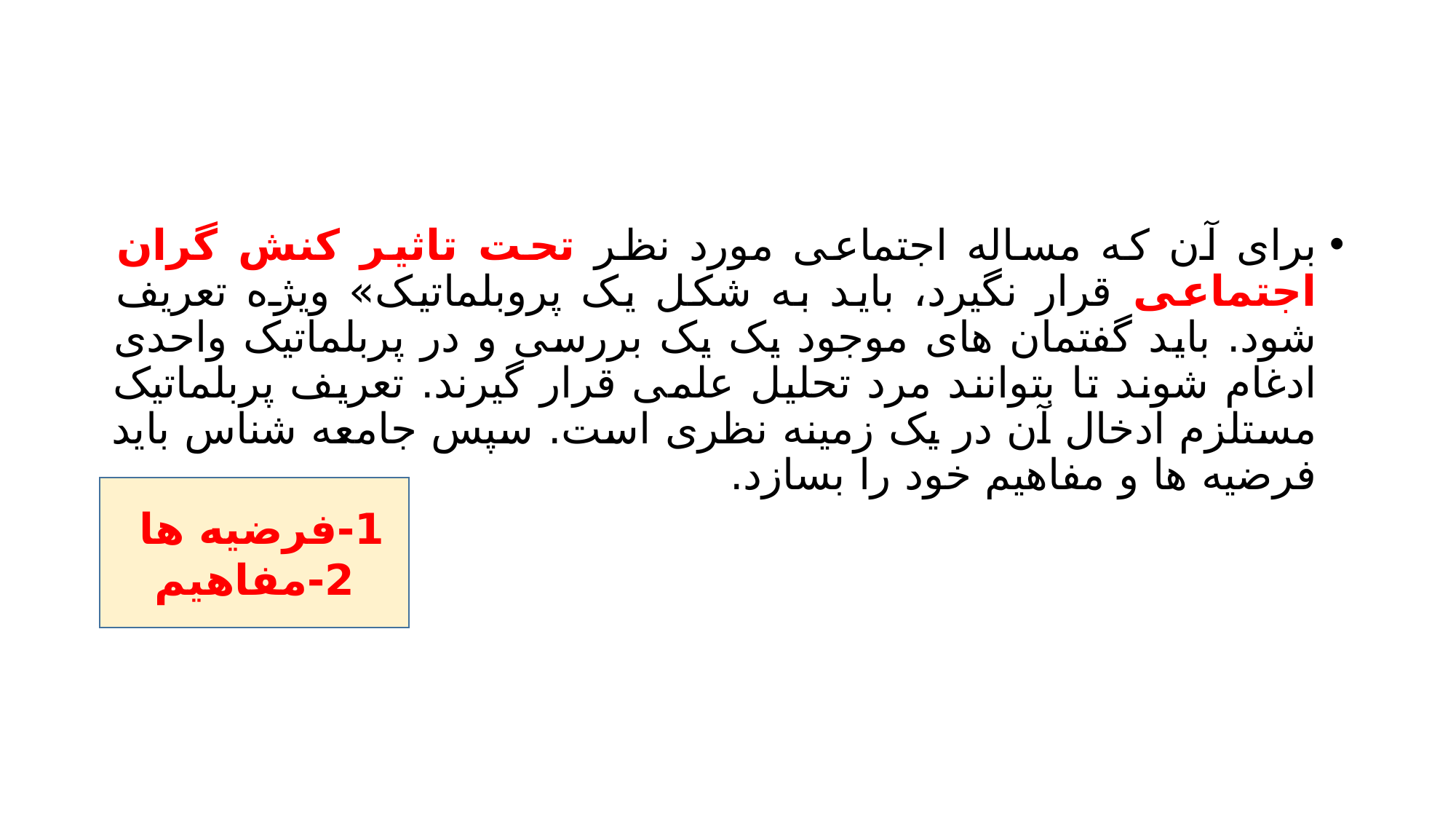

#
برای آن که مساله اجتماعی مورد نظر تحت تاثیر کنش گران اجتماعی قرار نگیرد، باید به شکل یک پروبلماتیک» ویژه تعریف شود. باید گفتمان های موجود یک یک بررسی و در پربلماتیک واحدی ادغام شوند تا بتوانند مرد تحلیل علمی قرار گیرند. تعریف پربلماتیک مستلزم ادخال آن در یک زمینه نظری است. سپس جامعه شناس باید فرضیه ها و مفاهیم خود را بسازد.
1-فرضیه ها
2-مفاهیم